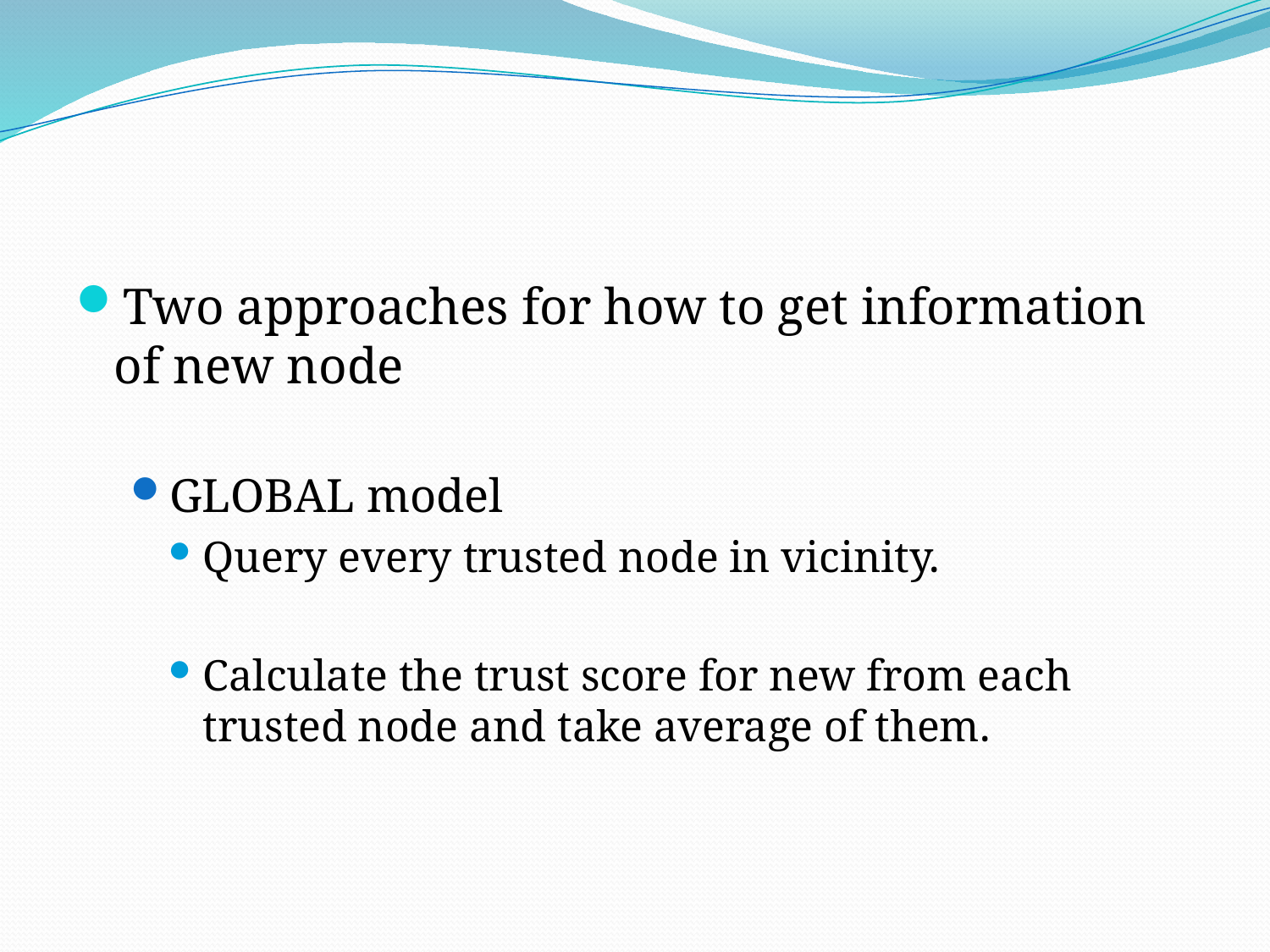

#
Two approaches for how to get information of new node

GLOBAL model
Query every trusted node in vicinity.

Calculate the trust score for new from each trusted node and take average of them.